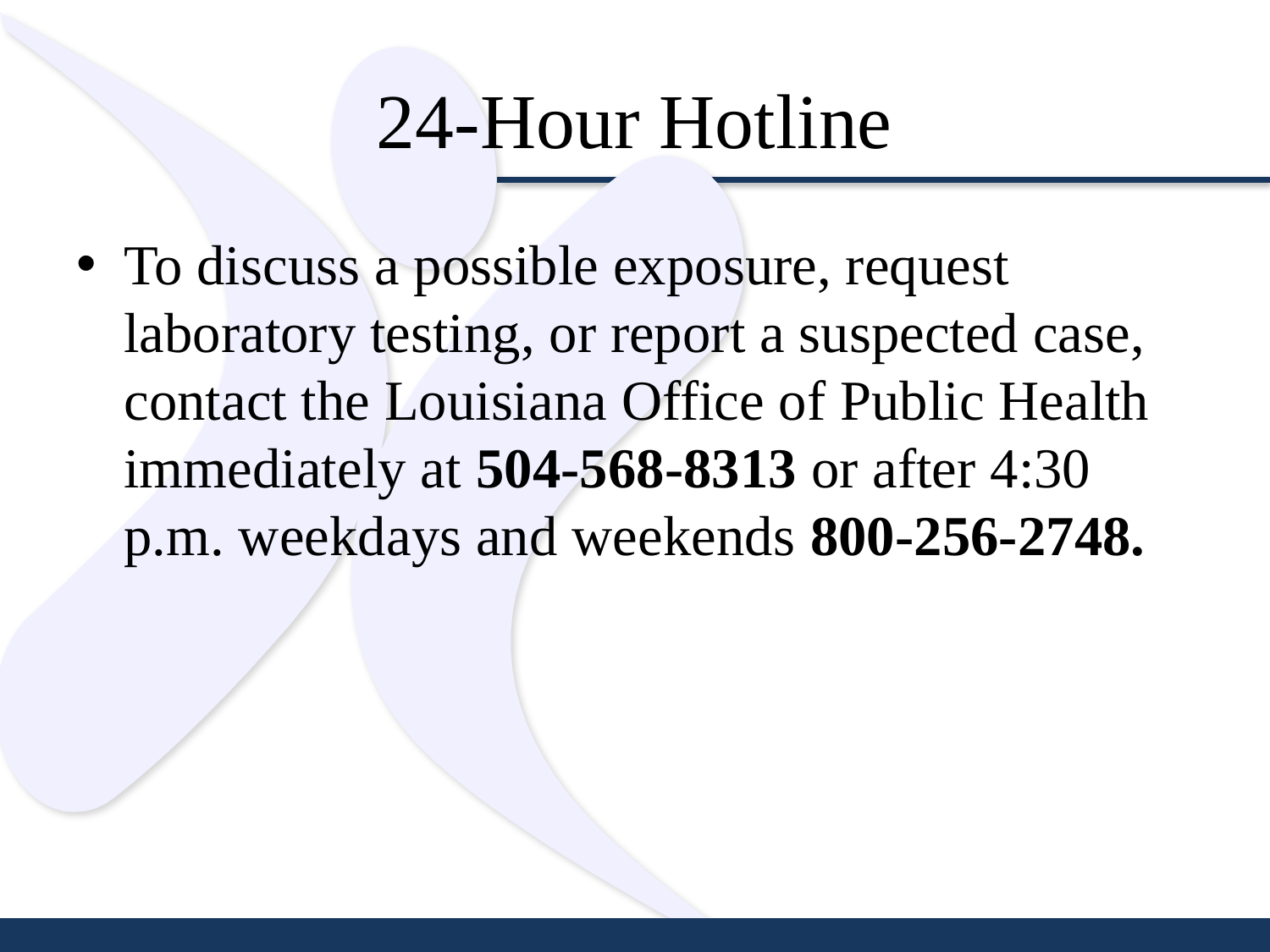

# 24-Hour Hotline
To discuss a possible exposure, request laboratory testing, or report a suspected case, contact the Louisiana Office of Public Health immediately at 504-568-8313 or after 4:30 p.m. weekdays and weekends 800-256-2748.